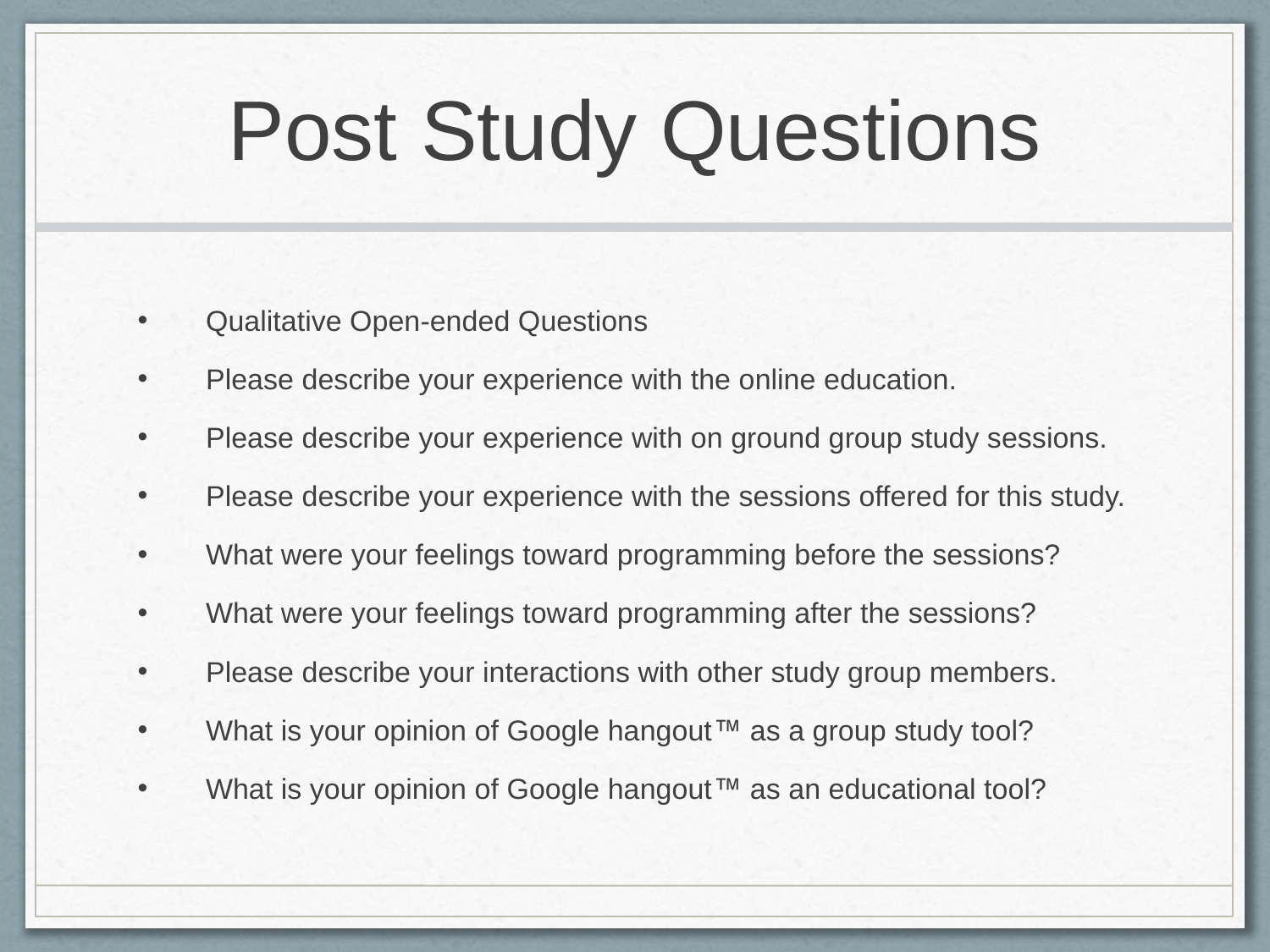

# Post Study Questions
Qualitative Open-ended Questions
Please describe your experience with the online education.
Please describe your experience with on ground group study sessions.
Please describe your experience with the sessions offered for this study.
What were your feelings toward programming before the sessions?
What were your feelings toward programming after the sessions?
Please describe your interactions with other study group members.
What is your opinion of Google hangout™ as a group study tool?
What is your opinion of Google hangout™ as an educational tool?